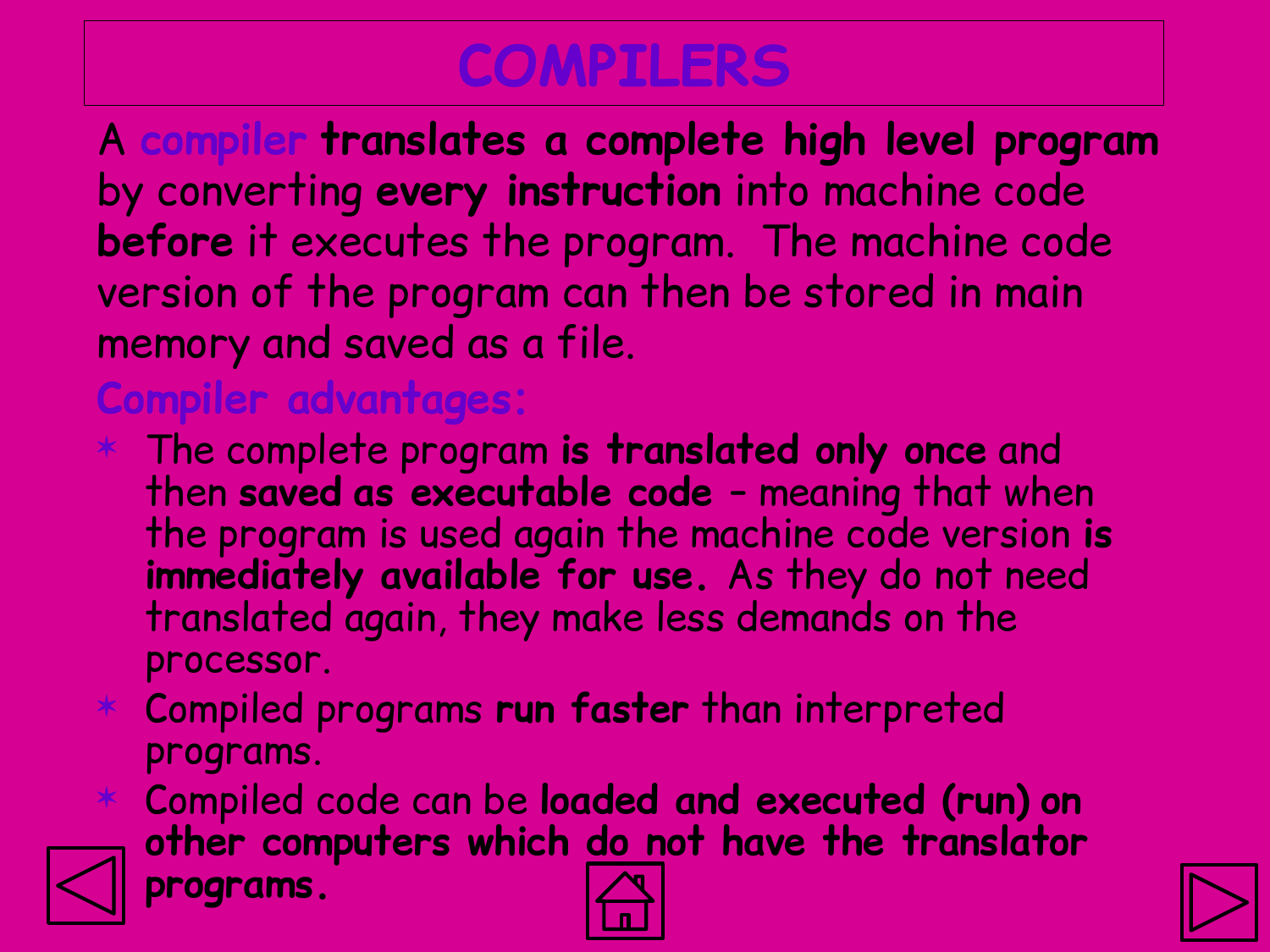

# COMPILERS
A compiler translates a complete high level program by converting every instruction into machine code before it executes the program.  The machine code version of the program can then be stored in main memory and saved as a file.
Compiler advantages:
The complete program is translated only once and then saved as executable code – meaning that when the program is used again the machine code version is immediately available for use. As they do not need translated again, they make less demands on the processor.
Compiled programs run faster than interpreted programs.
Compiled code can be loaded and executed (run) on other computers which do not have the translator programs.